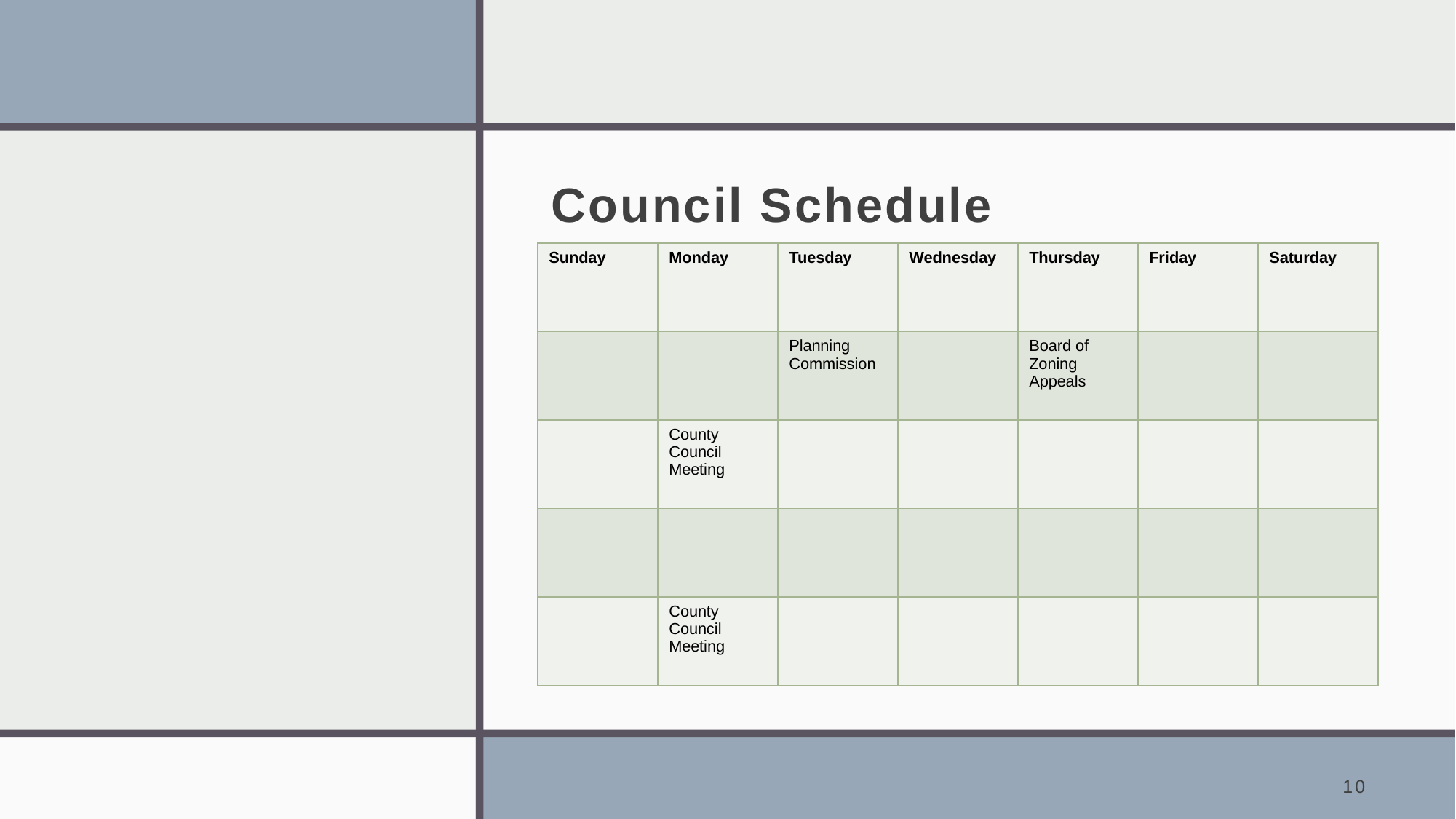

# Council Schedule
| Sunday | Monday | Tuesday | Wednesday | Thursday | Friday | Saturday |
| --- | --- | --- | --- | --- | --- | --- |
|  |  | Planning Commission |  | Board of Zoning Appeals |  |  |
|  | County Council Meeting |  |  |  |  |  |
|  |  |  |  |  |  |  |
|  | County Council Meeting |  |  |  |  |  |
10